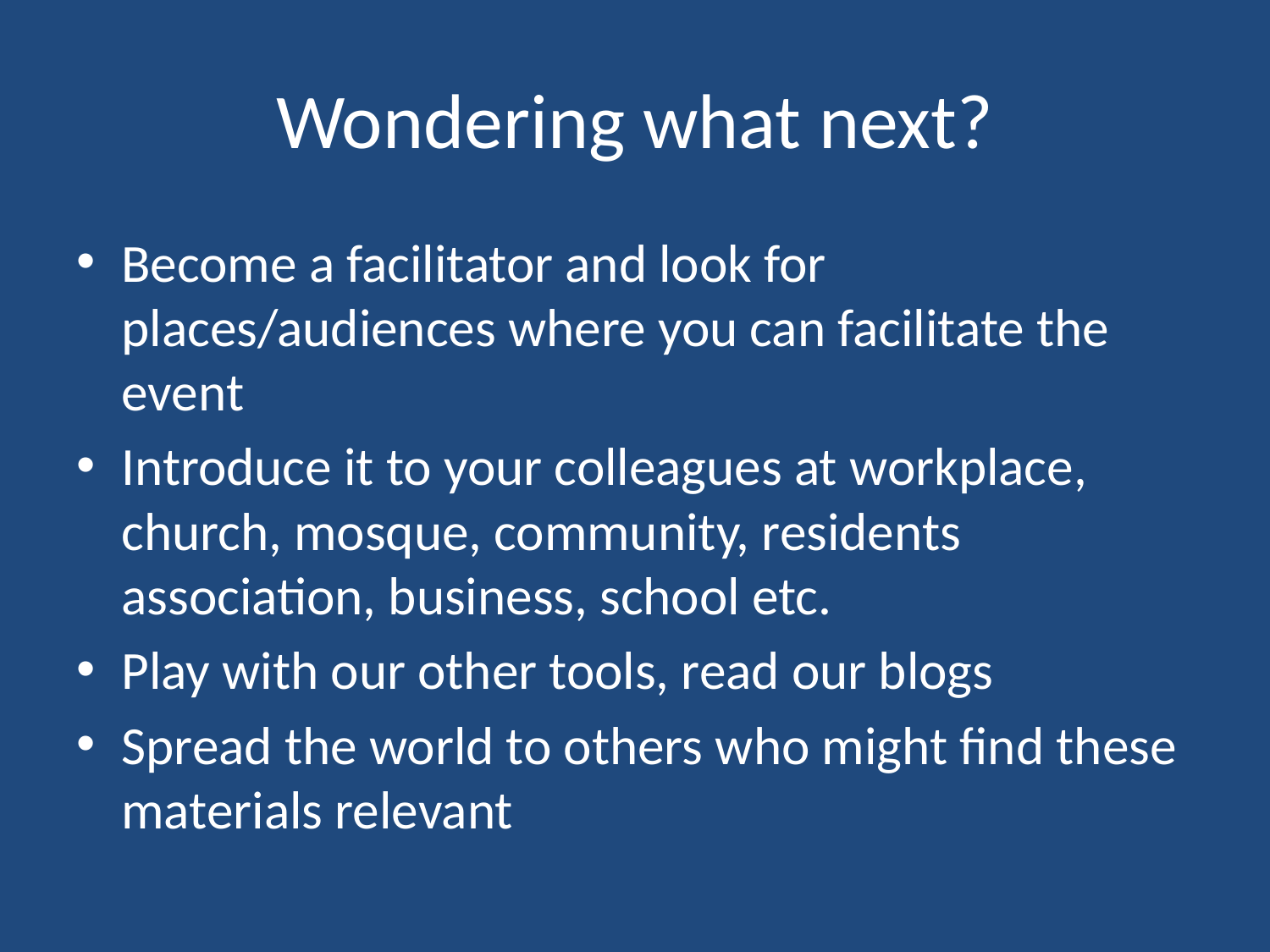

# Wondering what next?
Become a facilitator and look for places/audiences where you can facilitate the event
Introduce it to your colleagues at workplace, church, mosque, community, residents association, business, school etc.
Play with our other tools, read our blogs
Spread the world to others who might find these materials relevant